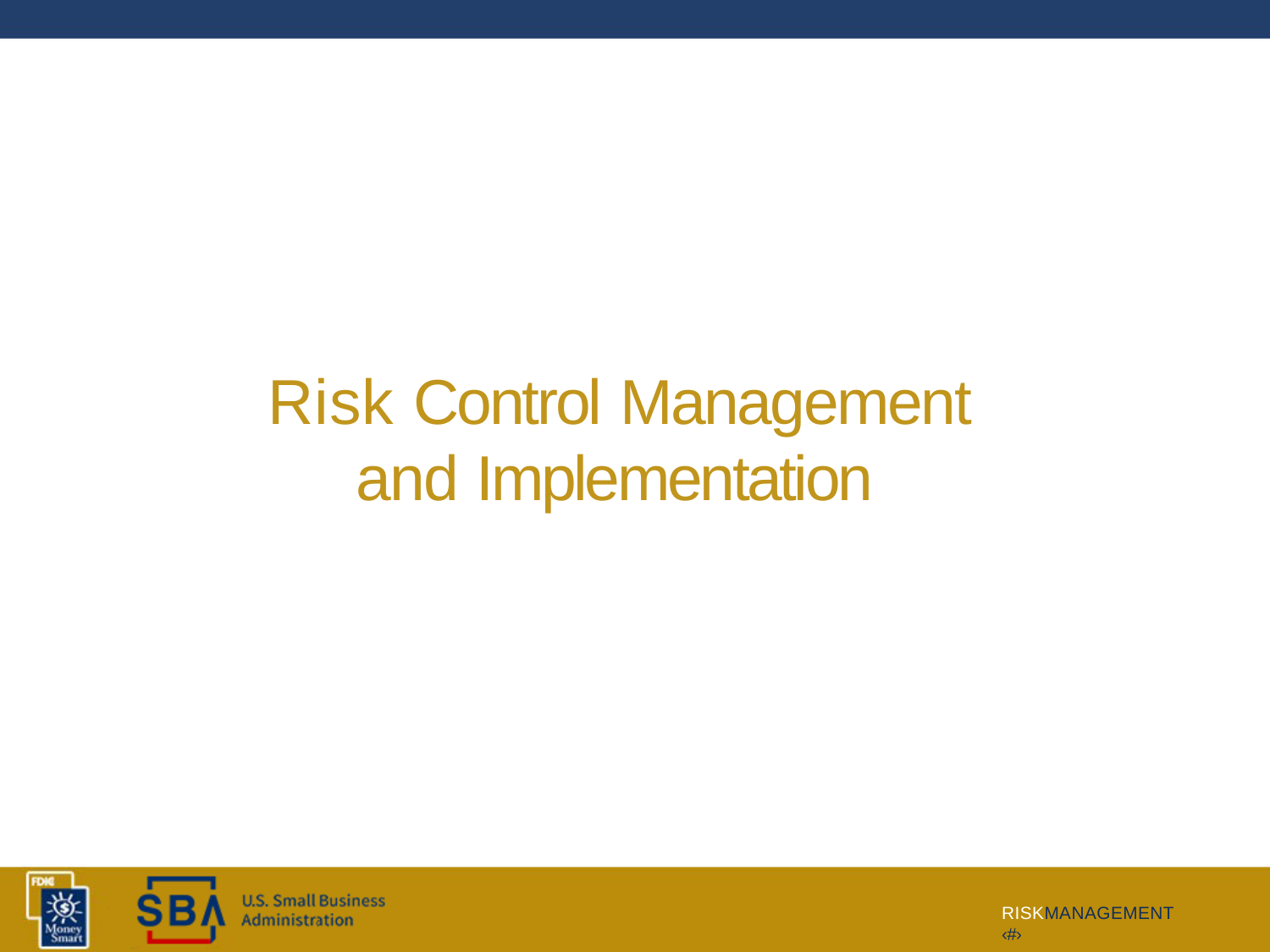

# Risk Control Management  and Implementation
RISKMANAGEMENT ‹#›